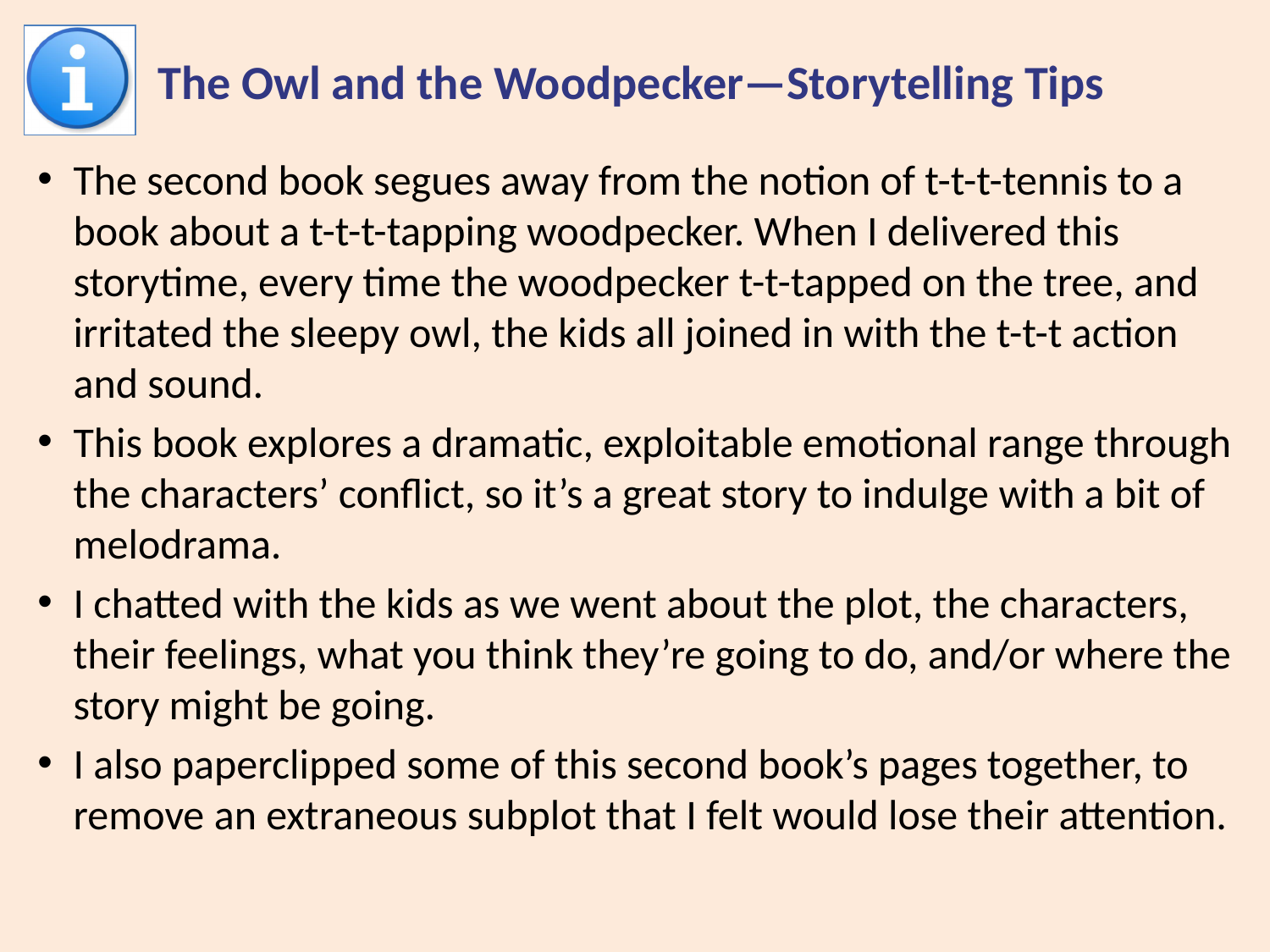

# The Owl and the Woodpecker—Storytelling Tips
The second book segues away from the notion of t-t-t-tennis to a book about a t-t-t-tapping woodpecker. When I delivered this storytime, every time the woodpecker t-t-tapped on the tree, and irritated the sleepy owl, the kids all joined in with the t-t-t action and sound.
This book explores a dramatic, exploitable emotional range through the characters’ conflict, so it’s a great story to indulge with a bit of melodrama.
I chatted with the kids as we went about the plot, the characters, their feelings, what you think they’re going to do, and/or where the story might be going.
I also paperclipped some of this second book’s pages together, to remove an extraneous subplot that I felt would lose their attention.